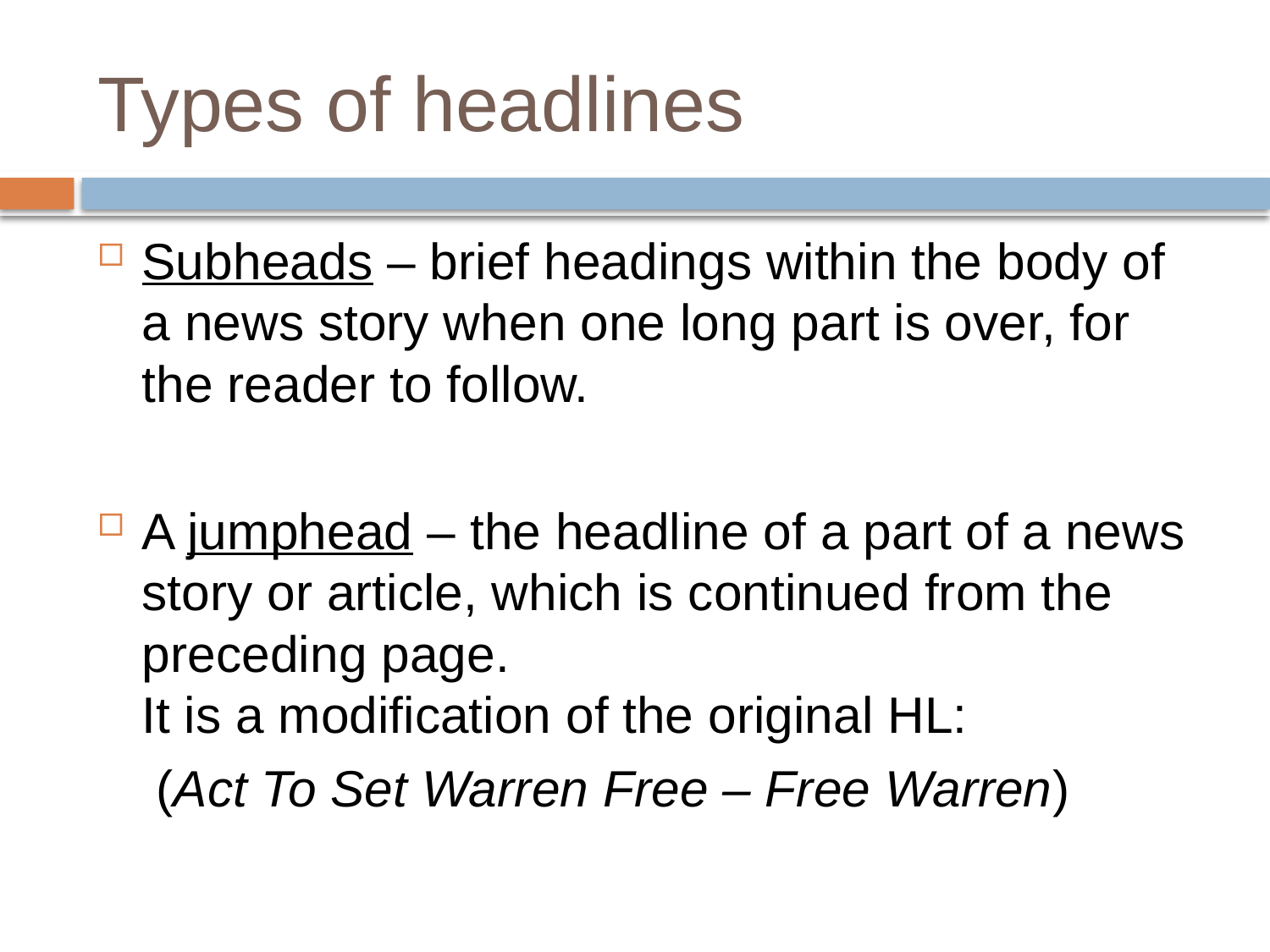

# Types of headlines
Subheads – brief headings within the body of a news story when one long part is over, for the reader to follow.

A jumphead – the headline of a part of a news story or article, which is continued from the preceding page.
It is a modification of the original HL:
	 (Act To Set Warren Free – Free Warren)